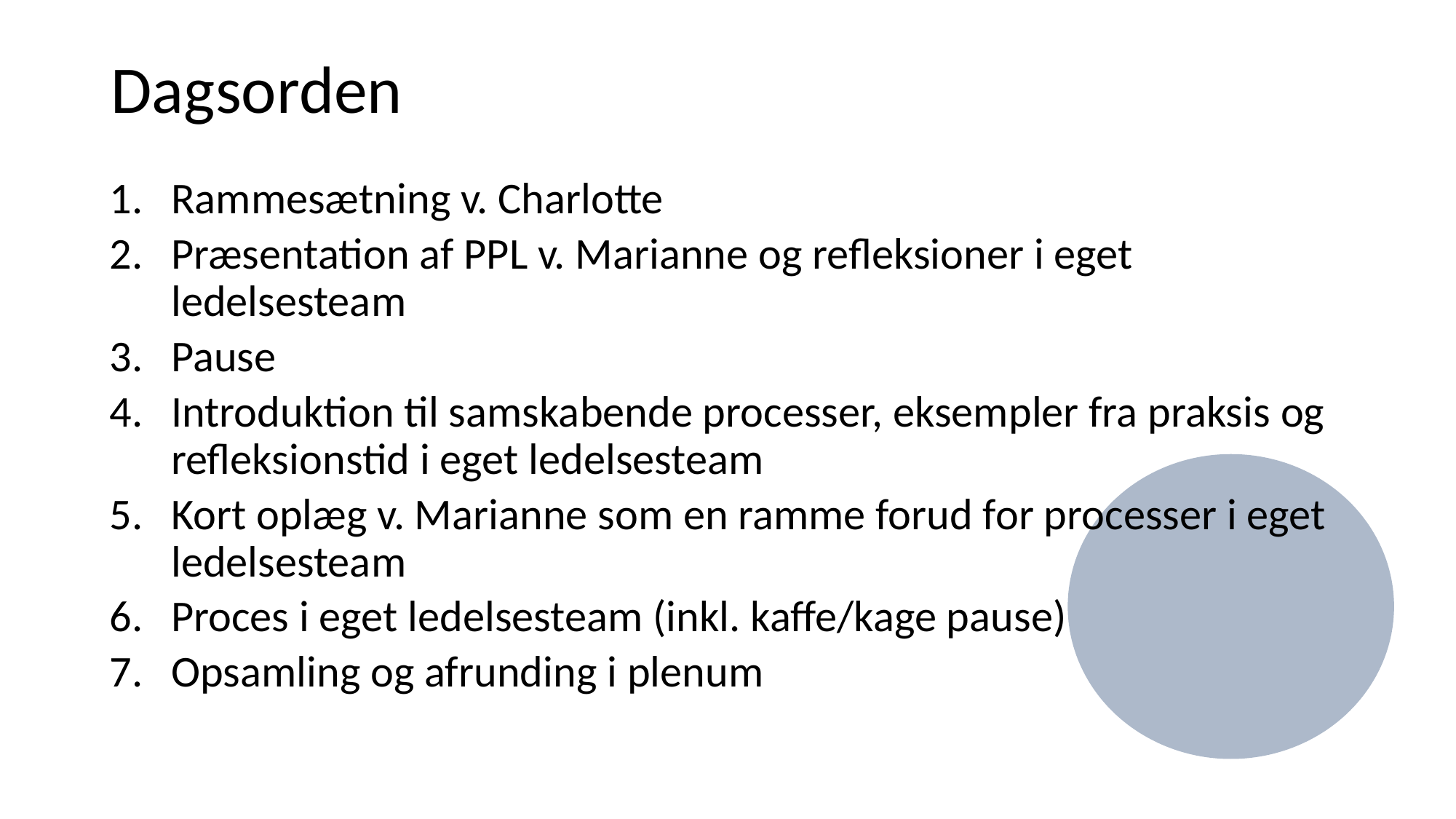

# Dagsorden
Rammesætning v. Charlotte
Præsentation af PPL v. Marianne og refleksioner i eget ledelsesteam
Pause
Introduktion til samskabende processer, eksempler fra praksis og refleksionstid i eget ledelsesteam
Kort oplæg v. Marianne som en ramme forud for processer i eget ledelsesteam
Proces i eget ledelsesteam (inkl. kaffe/kage pause)
Opsamling og afrunding i plenum